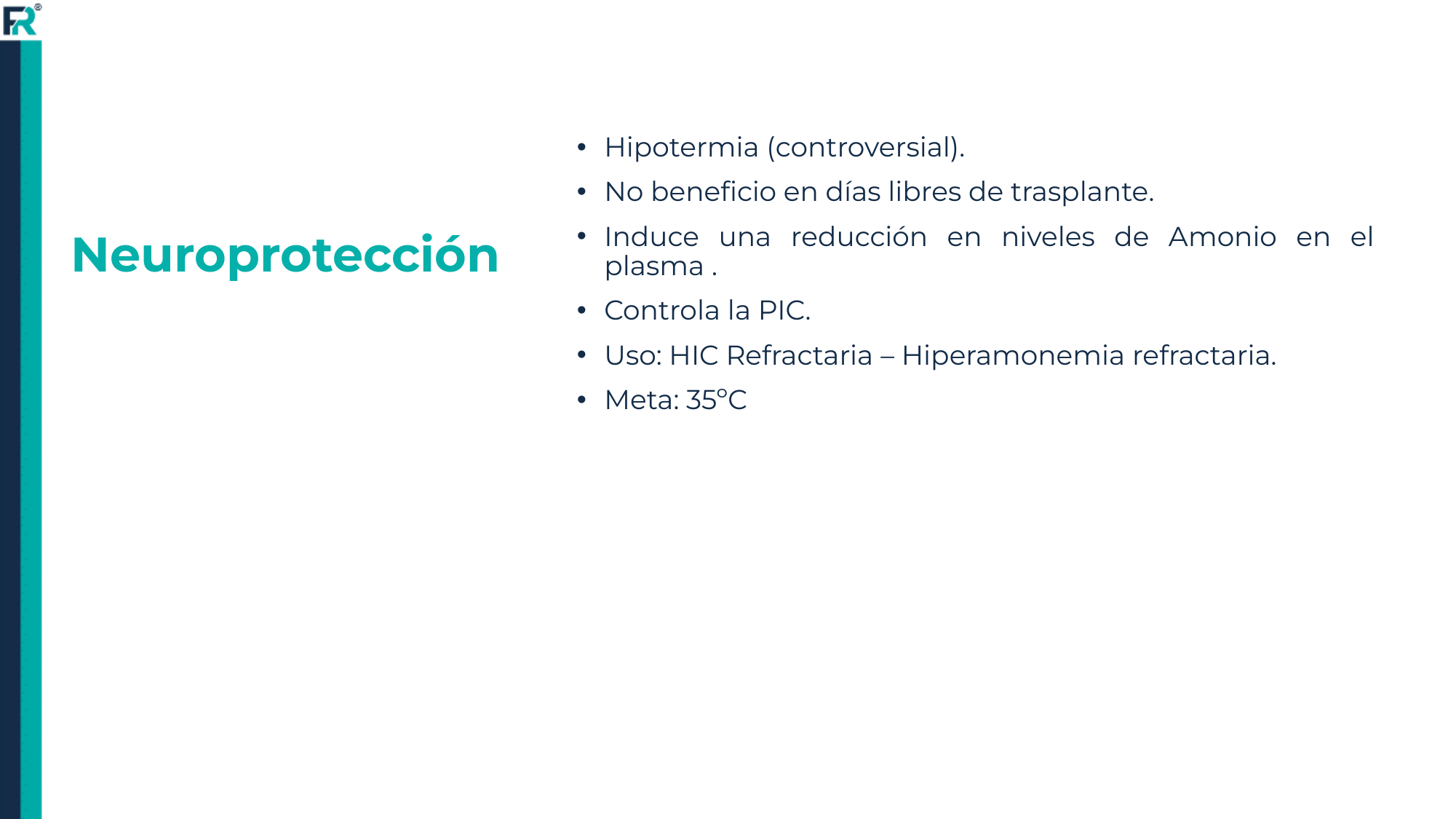

Hipotermia (controversial).
No beneficio en días libres de trasplante.
Induce una reducción en niveles de Amonio en el plasma .
Controla la PIC.
Uso: HIC Refractaria – Hiperamonemia refractaria.
Meta: 35ºC

# Neuroprotección